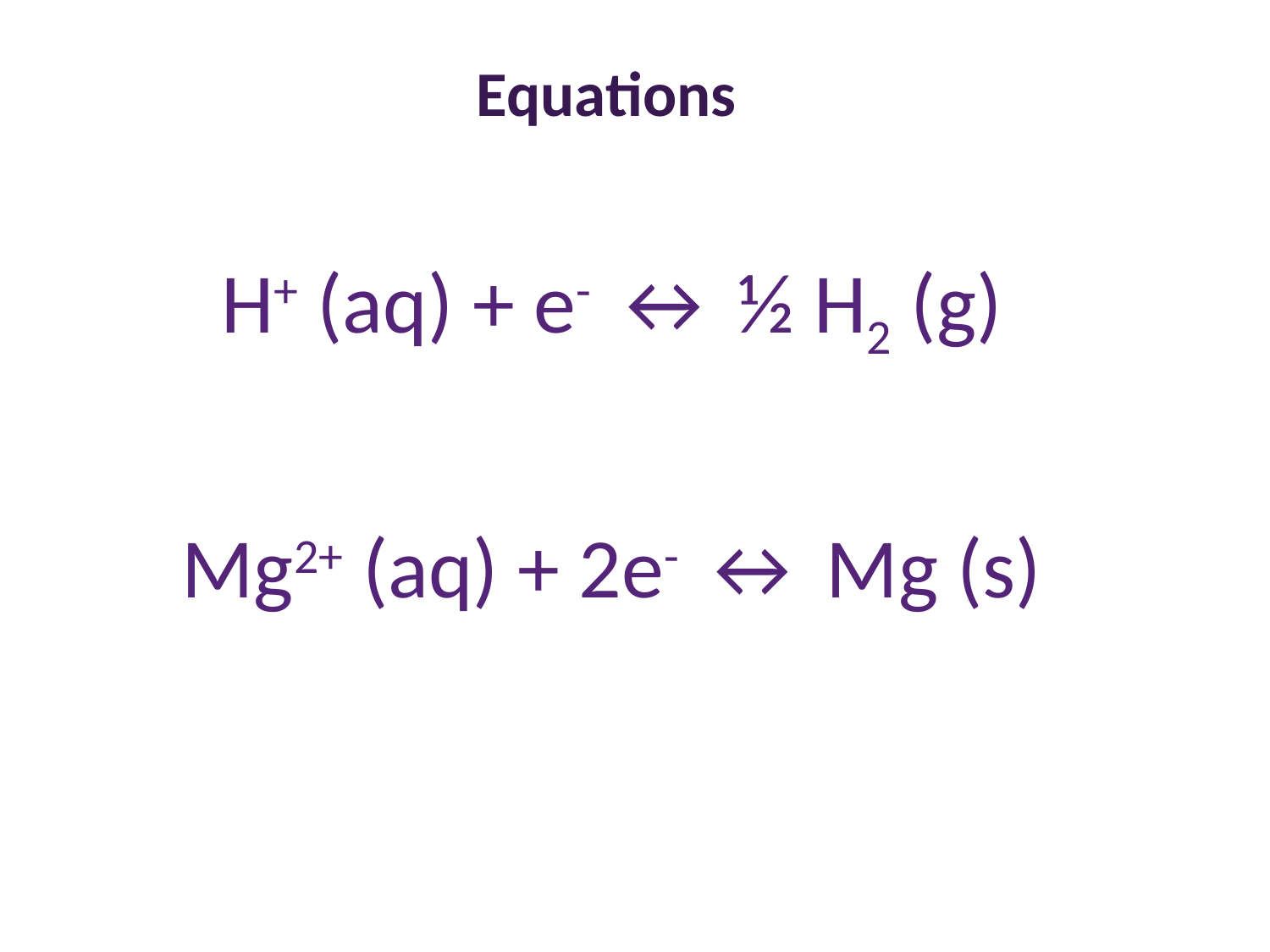

# Equations

H+ (aq) + e- ↔ ½ H2 (g)

Mg2+ (aq) + 2e- ↔ Mg (s)